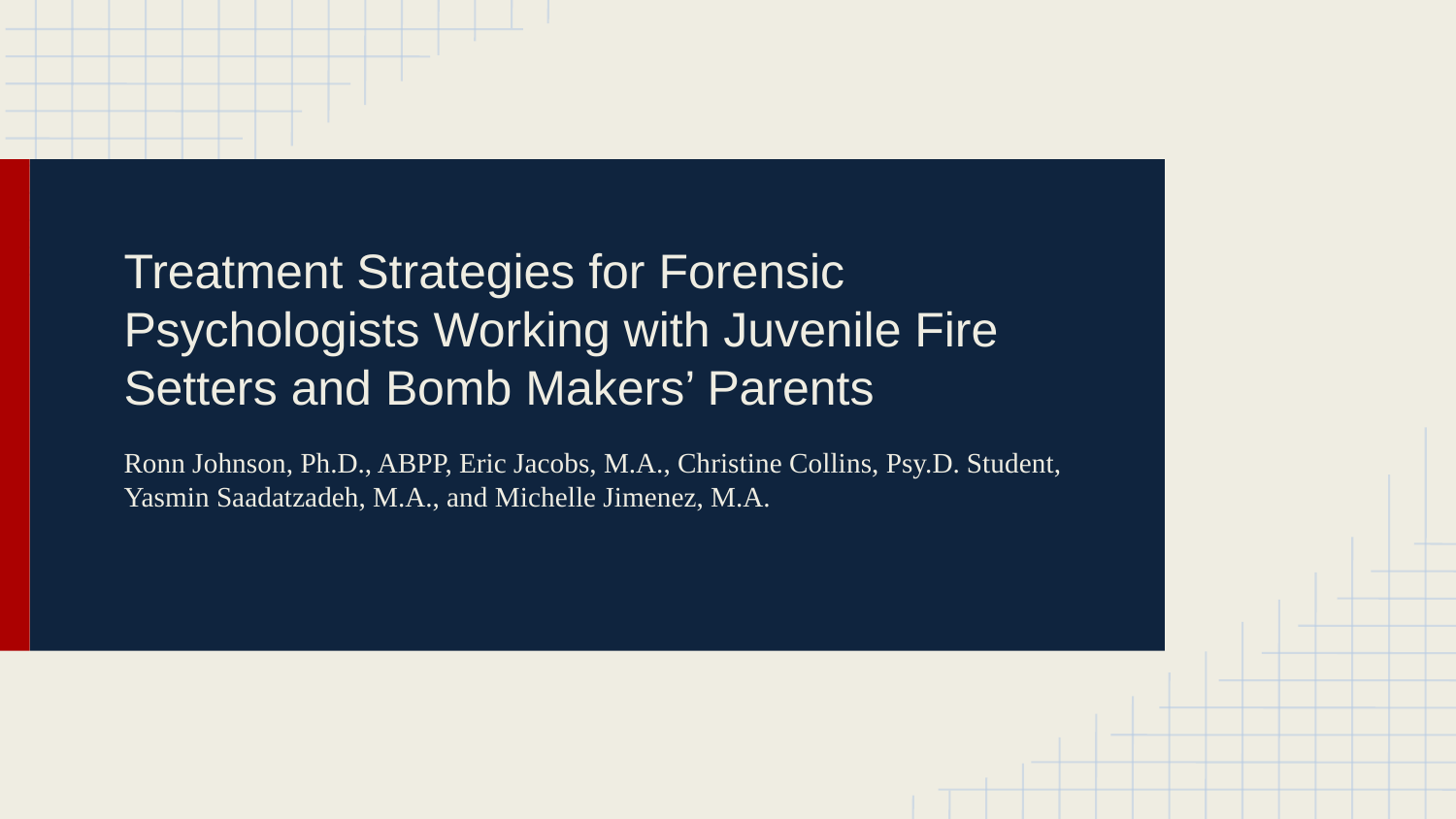

# Treatment Strategies for Forensic Psychologists Working with Juvenile Fire Setters and Bomb Makers’ Parents
Ronn Johnson, Ph.D., ABPP, Eric Jacobs, M.A., Christine Collins, Psy.D. Student, Yasmin Saadatzadeh, M.A., and Michelle Jimenez, M.A.